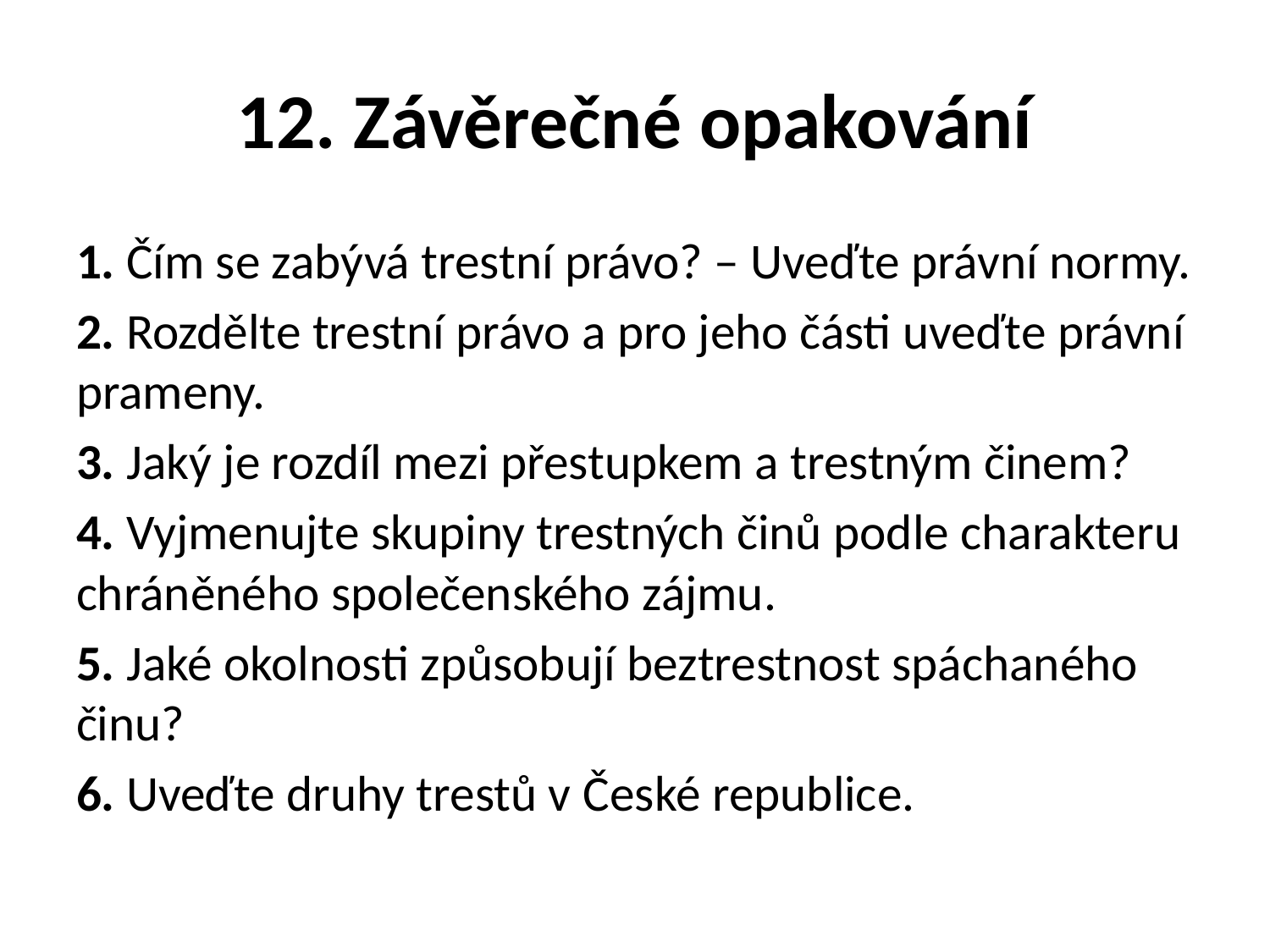

# 12. Závěrečné opakování
1. Čím se zabývá trestní právo? – Uveďte právní normy.
2. Rozdělte trestní právo a pro jeho části uveďte právní prameny.
3. Jaký je rozdíl mezi přestupkem a trestným činem?
4. Vyjmenujte skupiny trestných činů podle charakteru chráněného společenského zájmu.
5. Jaké okolnosti způsobují beztrestnost spáchaného činu?
6. Uveďte druhy trestů v České republice.